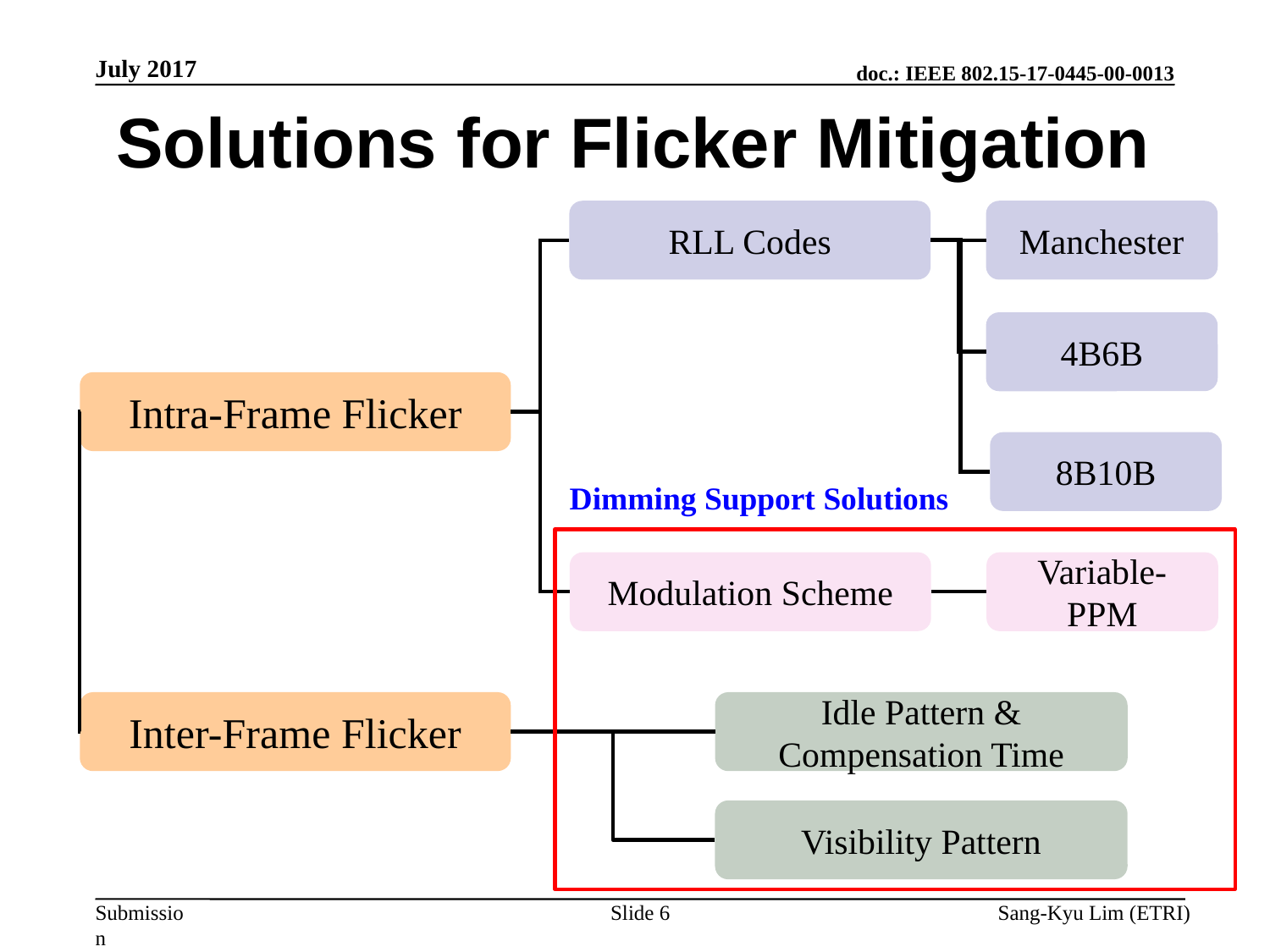

July 2017
Solutions for Flicker Mitigation
RLL Codes
Manchester
4B6B
Intra-Frame Flicker
8B10B
Modulation Scheme
Variable-PPM
Inter-Frame Flicker
Idle Pattern & Compensation Time
Dimming Support Solutions

Visibility Pattern
Slide 6
Sang-Kyu Lim (ETRI)